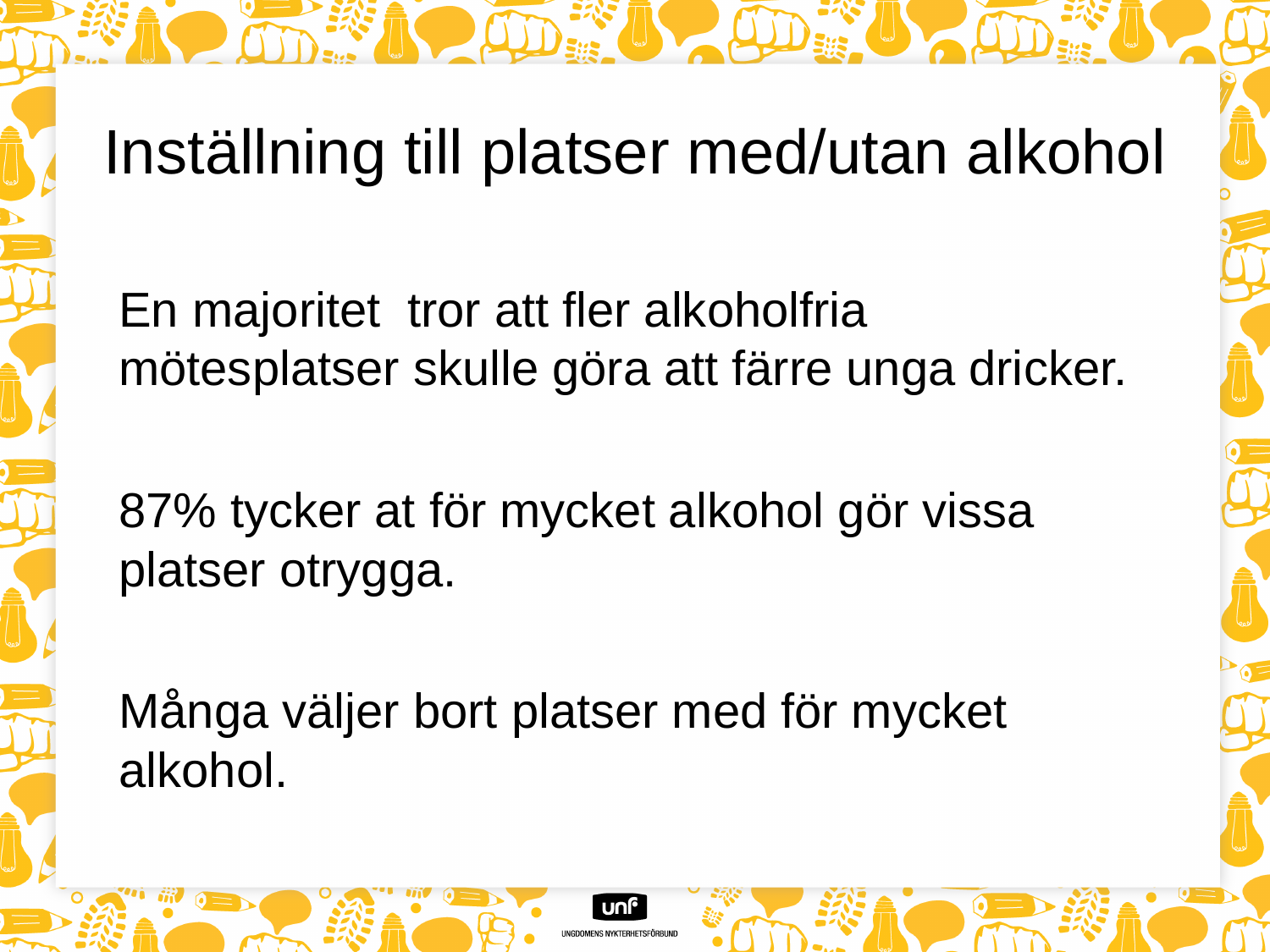

# Inställning till platser med/utan alkohol
En majoritet  tror att fler alkoholfria mötesplatser skulle göra att färre unga dricker.

87% tycker at för mycket alkohol gör vissa platser otrygga.

Många väljer bort platser med för mycket alkohol.